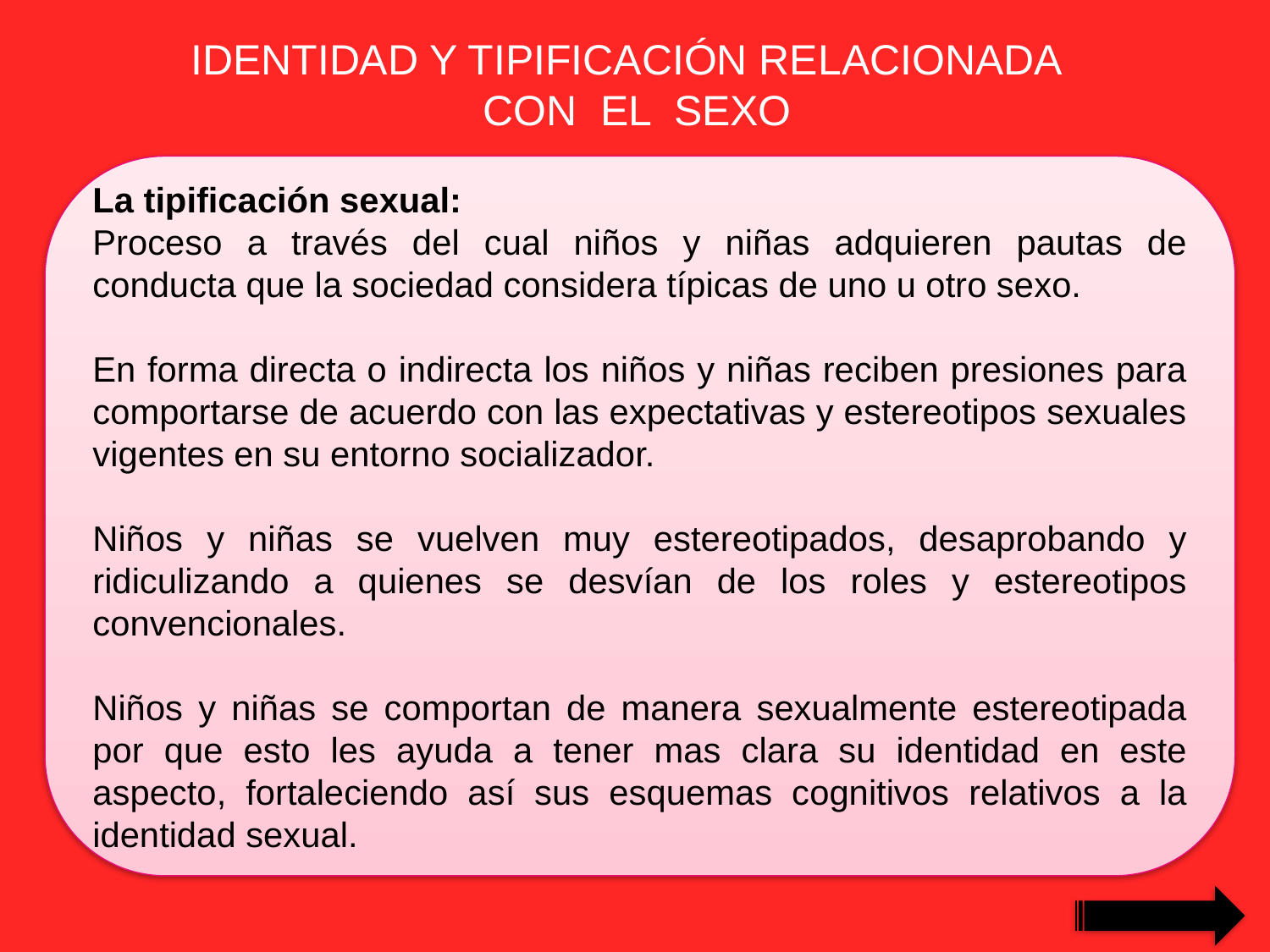

IDENTIDAD Y TIPIFICACIÓN RELACIONADA
CON  EL  SEXO

La tipificación sexual:
Proceso a través del cual niños y niñas adquieren pautas de conducta que la sociedad considera típicas de uno u otro sexo.

En forma directa o indirecta los niños y niñas reciben presiones para comportarse de acuerdo con las expectativas y estereotipos sexuales vigentes en su entorno socializador.

Niños y niñas se vuelven muy estereotipados, desaprobando y ridiculizando a quienes se desvían de los roles y estereotipos convencionales.

Niños y niñas se comportan de manera sexualmente estereotipada por que esto les ayuda a tener mas clara su identidad en este aspecto, fortaleciendo así sus esquemas cognitivos relativos a la identidad sexual.